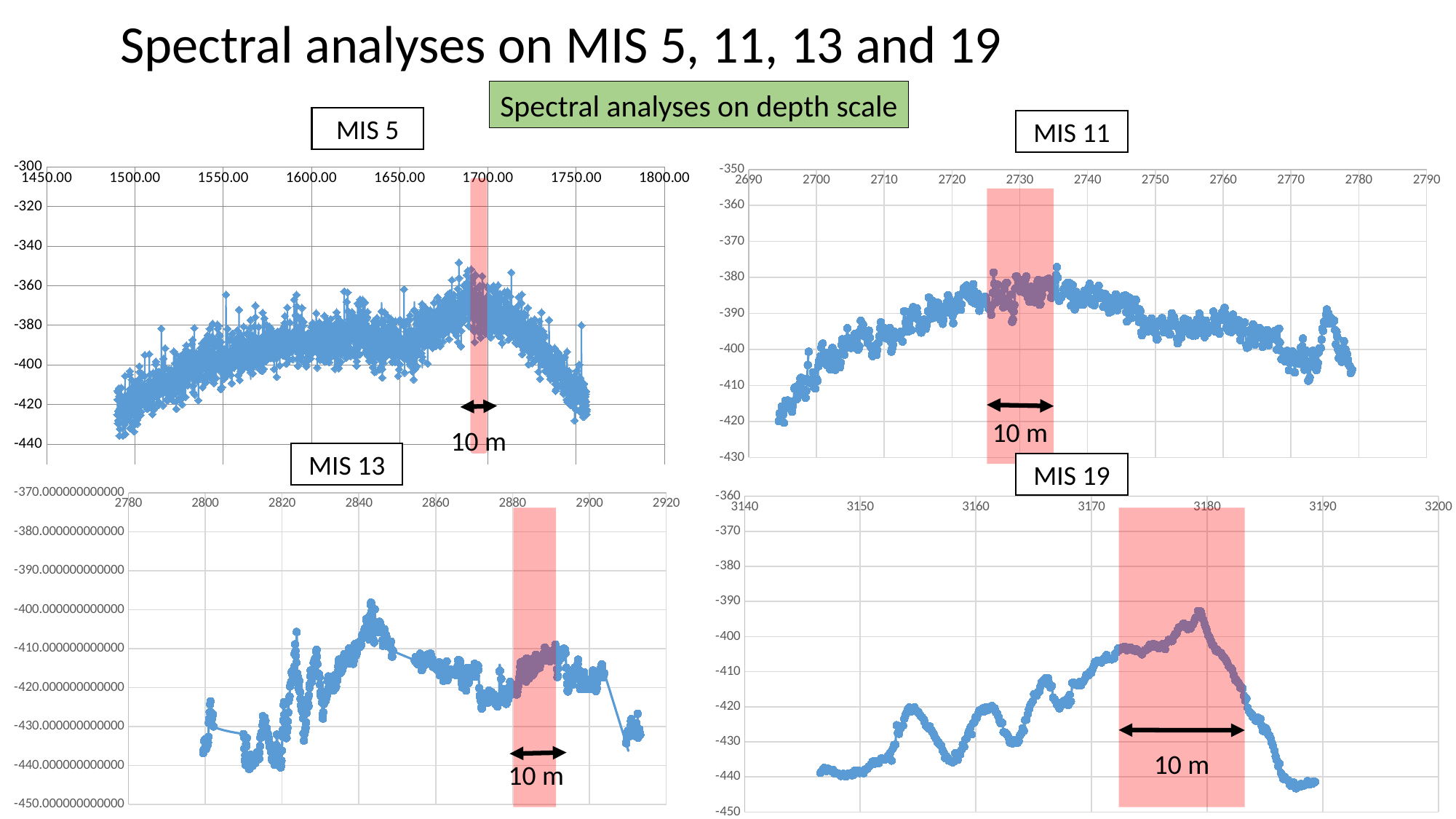

# Spectral analyses on MIS 5, 11, 13 and 19
Spectral analyses on depth scale

### Chart:

| Category | Deut |
|---|---|
MIS 5

### Chart:

| Category | Deut |
|---|---|
MIS 11

10 m
10 m

### Chart:

| Category | EDC_depth |
|---|---|
MIS 13

### Chart:

| Category | Deut |
|---|---|
MIS 19

10 m
10 m